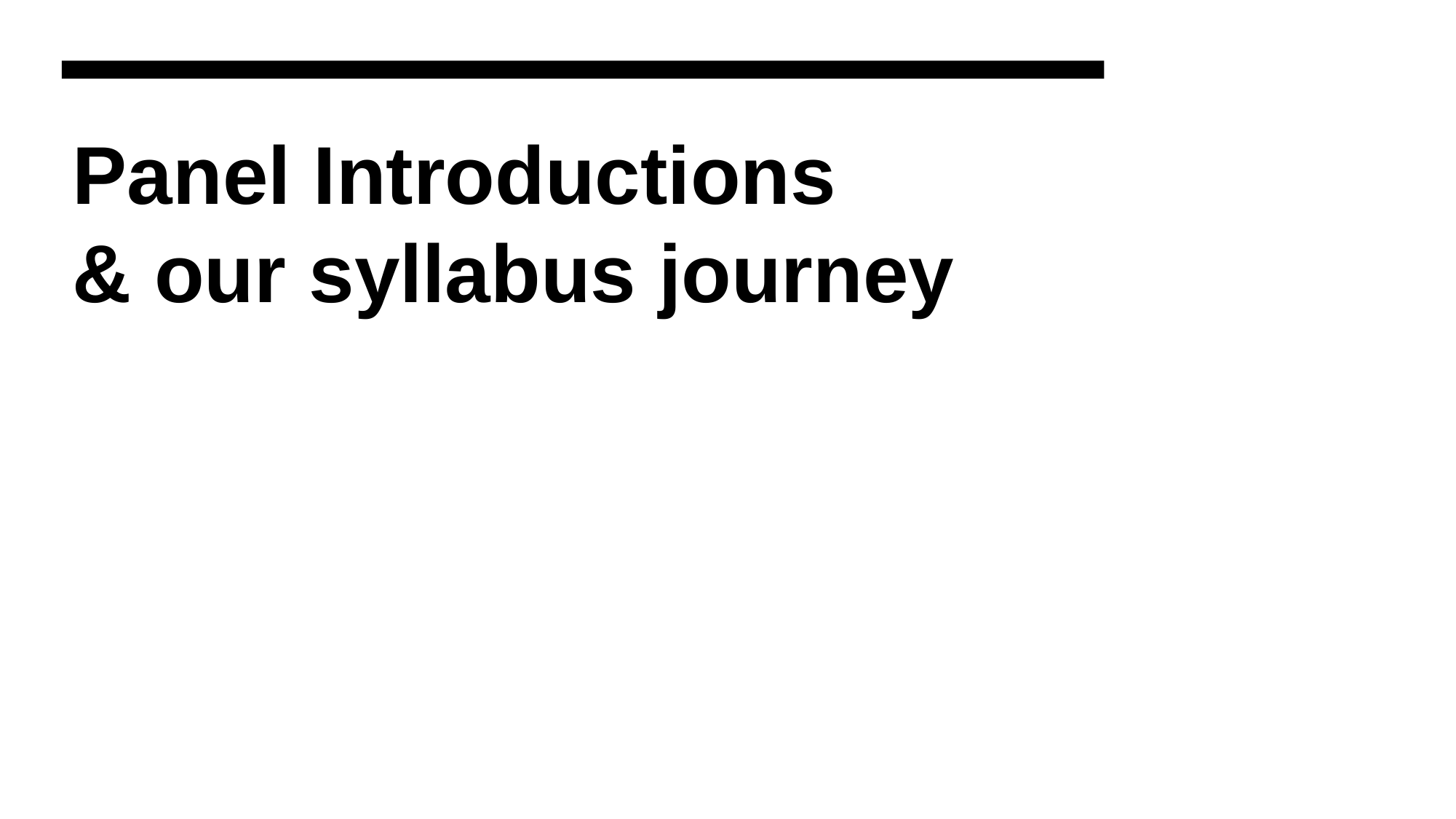

# Panel Introductions & our syllabus journey